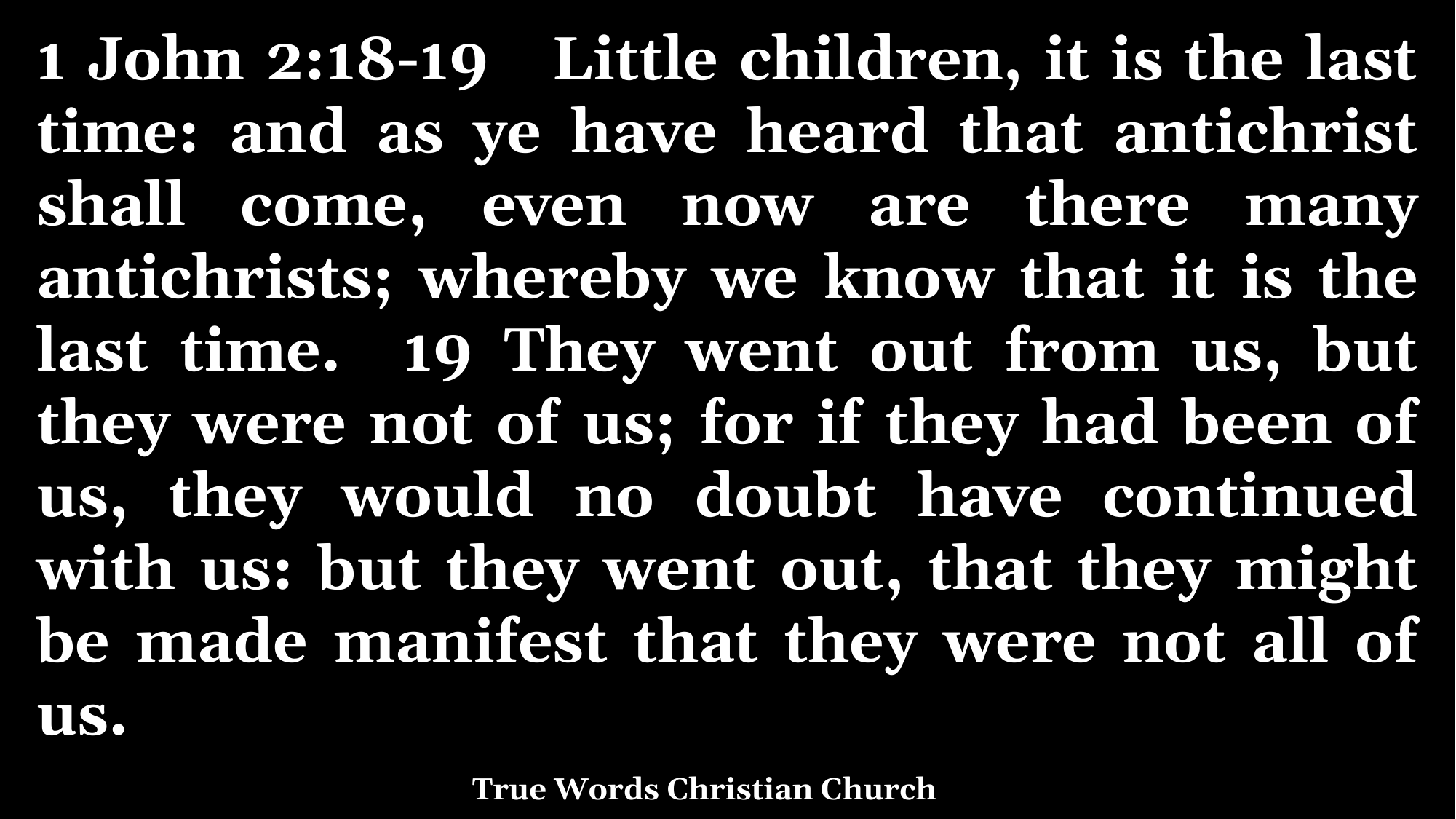

1 John 2:18-19   Little children, it is the last time: and as ye have heard that antichrist shall come, even now are there many antichrists; whereby we know that it is the last time.  19 They went out from us, but they were not of us; for if they had been of us, they would no doubt have continued with us: but they went out, that they might be made manifest that they were not all of us.
True Words Christian Church